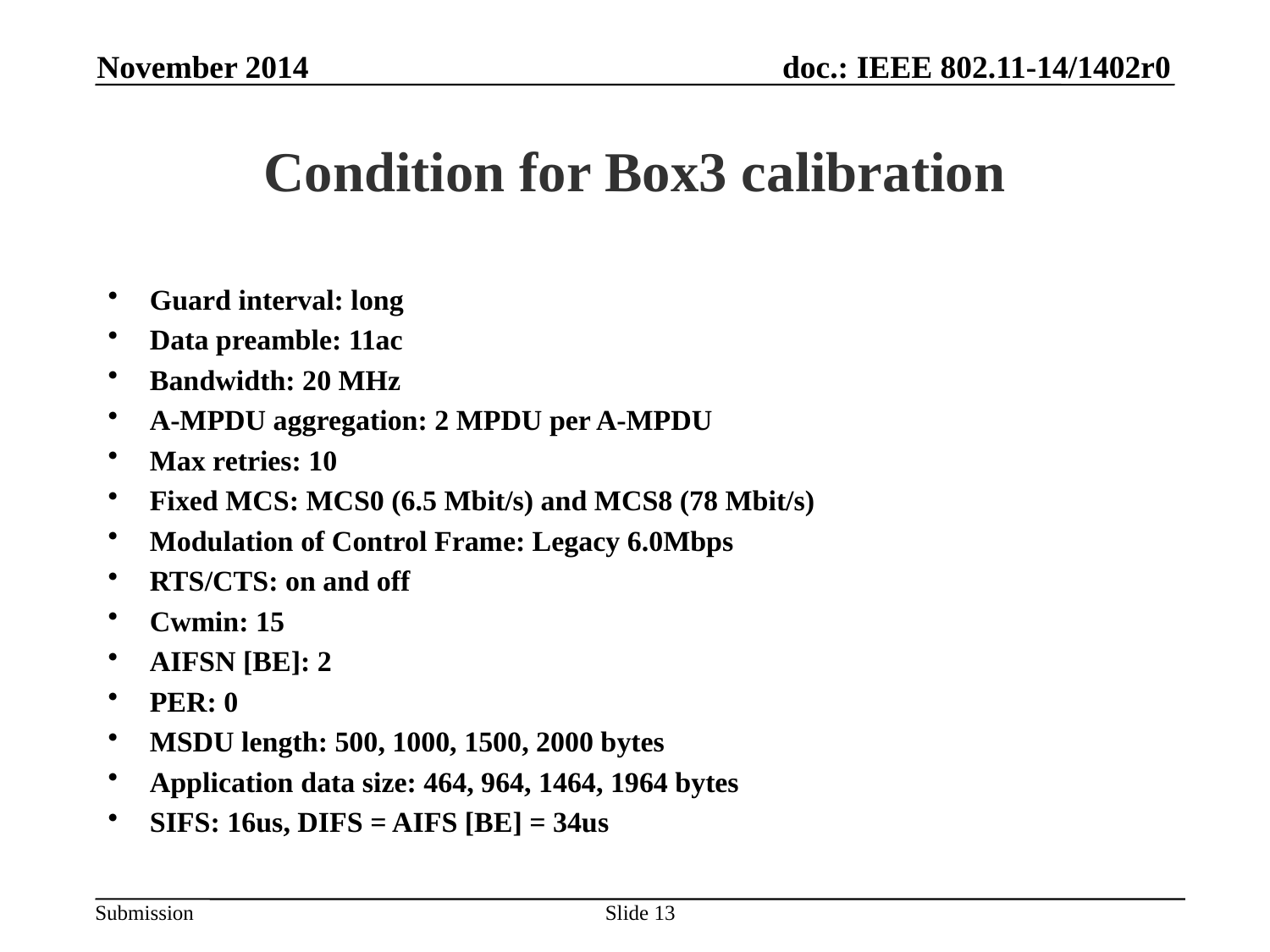

November 2014
# Condition for Box3 calibration
Guard interval: long
Data preamble: 11ac
Bandwidth: 20 MHz
A-MPDU aggregation: 2 MPDU per A-MPDU
Max retries: 10
Fixed MCS: MCS0 (6.5 Mbit/s) and MCS8 (78 Mbit/s)
Modulation of Control Frame: Legacy 6.0Mbps
RTS/CTS: on and off
Cwmin: 15
AIFSN [BE]: 2
PER: 0
MSDU length: 500, 1000, 1500, 2000 bytes
Application data size: 464, 964, 1464, 1964 bytes
SIFS: 16us, DIFS = AIFS [BE] = 34us

Slide 13
Takeshi Itagaki, Sony Corporation